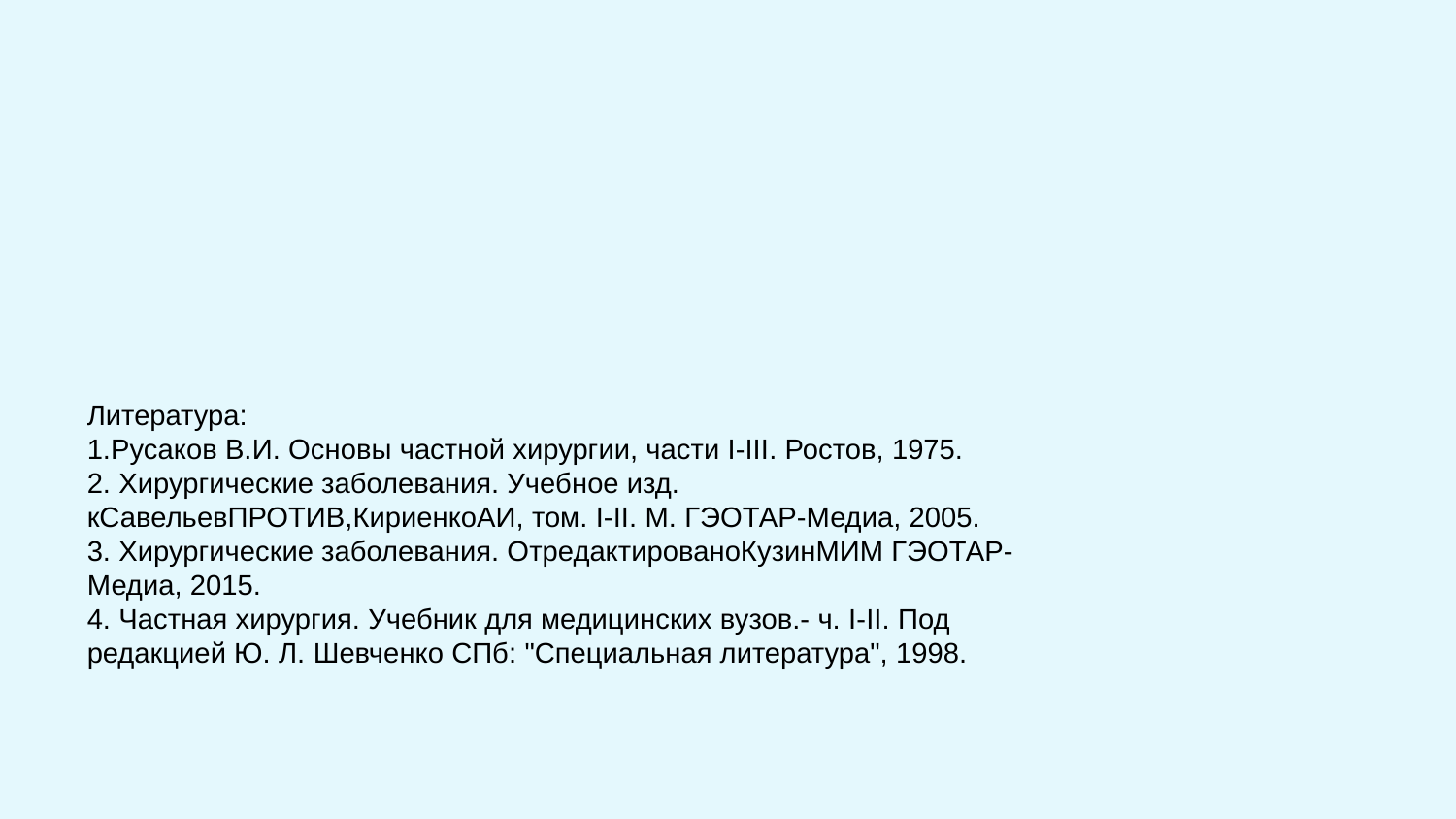

Литература:
1.Русаков В.И. Основы частной хирургии, части I-III. Ростов, 1975.
2. Хирургические заболевания. Учебное изд. кСавельевПРОТИВ,КириенкоАИ, том. I-II. М. ГЭОТАР-Медиа, 2005.
3. Хирургические заболевания. ОтредактированоКузинМИМ ГЭОТАР-Медиа, 2015.
4. Частная хирургия. Учебник для медицинских вузов.- ч. I-II. Под редакцией Ю. Л. Шевченко СПб: "Специальная литература", 1998.
#